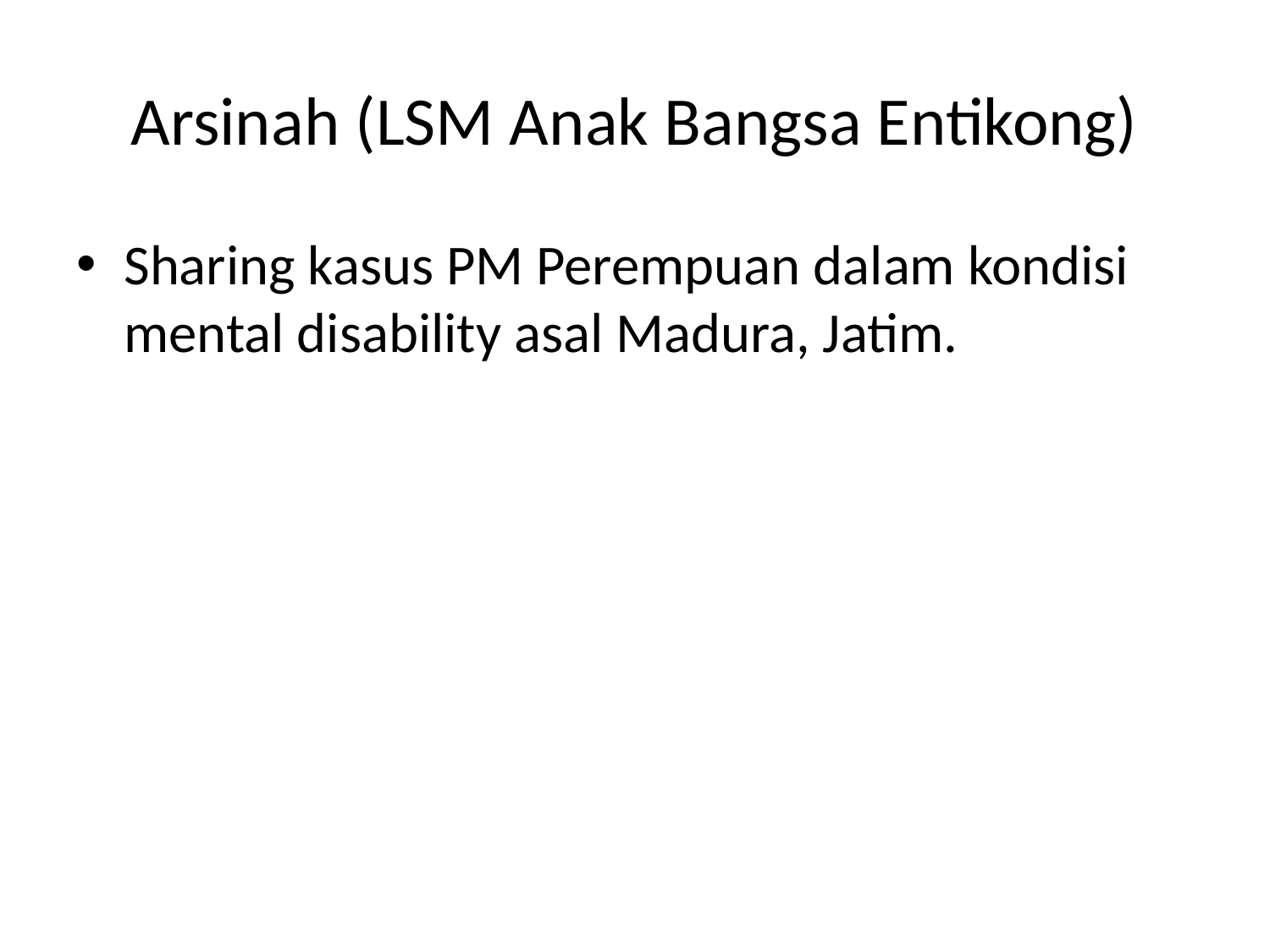

# Arsinah (LSM Anak Bangsa Entikong)
Sharing kasus PM Perempuan dalam kondisi mental disability asal Madura, Jatim.